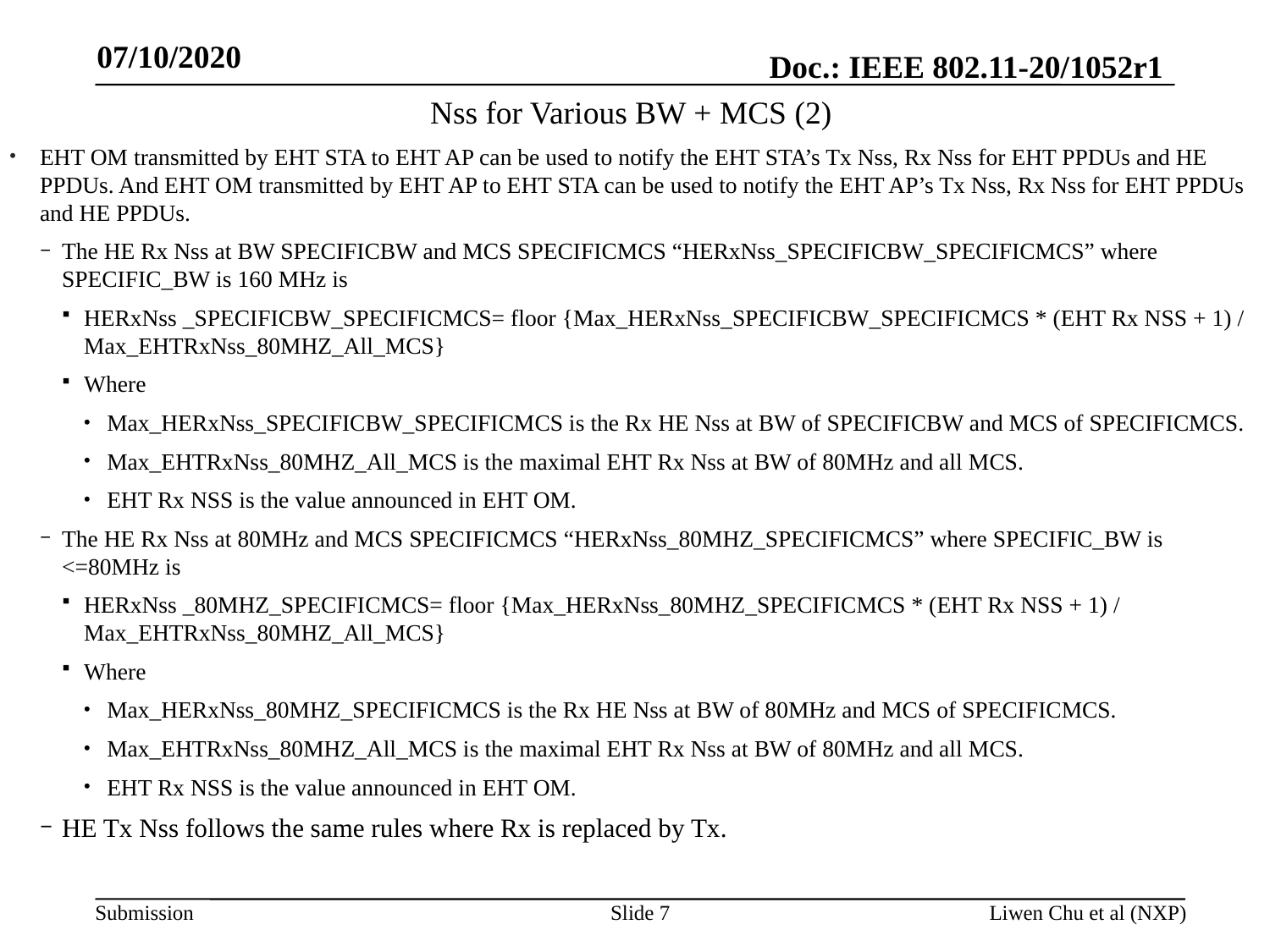

07/10/2020
# Nss for Various BW + MCS (2)
EHT OM transmitted by EHT STA to EHT AP can be used to notify the EHT STA’s Tx Nss, Rx Nss for EHT PPDUs and HE PPDUs. And EHT OM transmitted by EHT AP to EHT STA can be used to notify the EHT AP’s Tx Nss, Rx Nss for EHT PPDUs and HE PPDUs.
The HE Rx Nss at BW SPECIFICBW and MCS SPECIFICMCS “HERxNss_SPECIFICBW_SPECIFICMCS” where SPECIFIC_BW is 160 MHz is
HERxNss _SPECIFICBW_SPECIFICMCS= floor {Max_HERxNss_SPECIFICBW_SPECIFICMCS * (EHT Rx NSS + 1) / Max_EHTRxNss_80MHZ_All_MCS}
Where
Max_HERxNss_SPECIFICBW_SPECIFICMCS is the Rx HE Nss at BW of SPECIFICBW and MCS of SPECIFICMCS.
Max_EHTRxNss_80MHZ_All_MCS is the maximal EHT Rx Nss at BW of 80MHz and all MCS.
EHT Rx NSS is the value announced in EHT OM.
The HE Rx Nss at 80MHz and MCS SPECIFICMCS “HERxNss_80MHZ_SPECIFICMCS” where SPECIFIC_BW is <=80MHz is
HERxNss _80MHZ_SPECIFICMCS= floor {Max_HERxNss_80MHZ_SPECIFICMCS * (EHT Rx NSS + 1) / Max_EHTRxNss_80MHZ_All_MCS}
Where
Max_HERxNss_80MHZ_SPECIFICMCS is the Rx HE Nss at BW of 80MHz and MCS of SPECIFICMCS.
Max_EHTRxNss_80MHZ_All_MCS is the maximal EHT Rx Nss at BW of 80MHz and all MCS.
EHT Rx NSS is the value announced in EHT OM.
HE Tx Nss follows the same rules where Rx is replaced by Tx.

Slide 7
Liwen Chu et al (NXP)